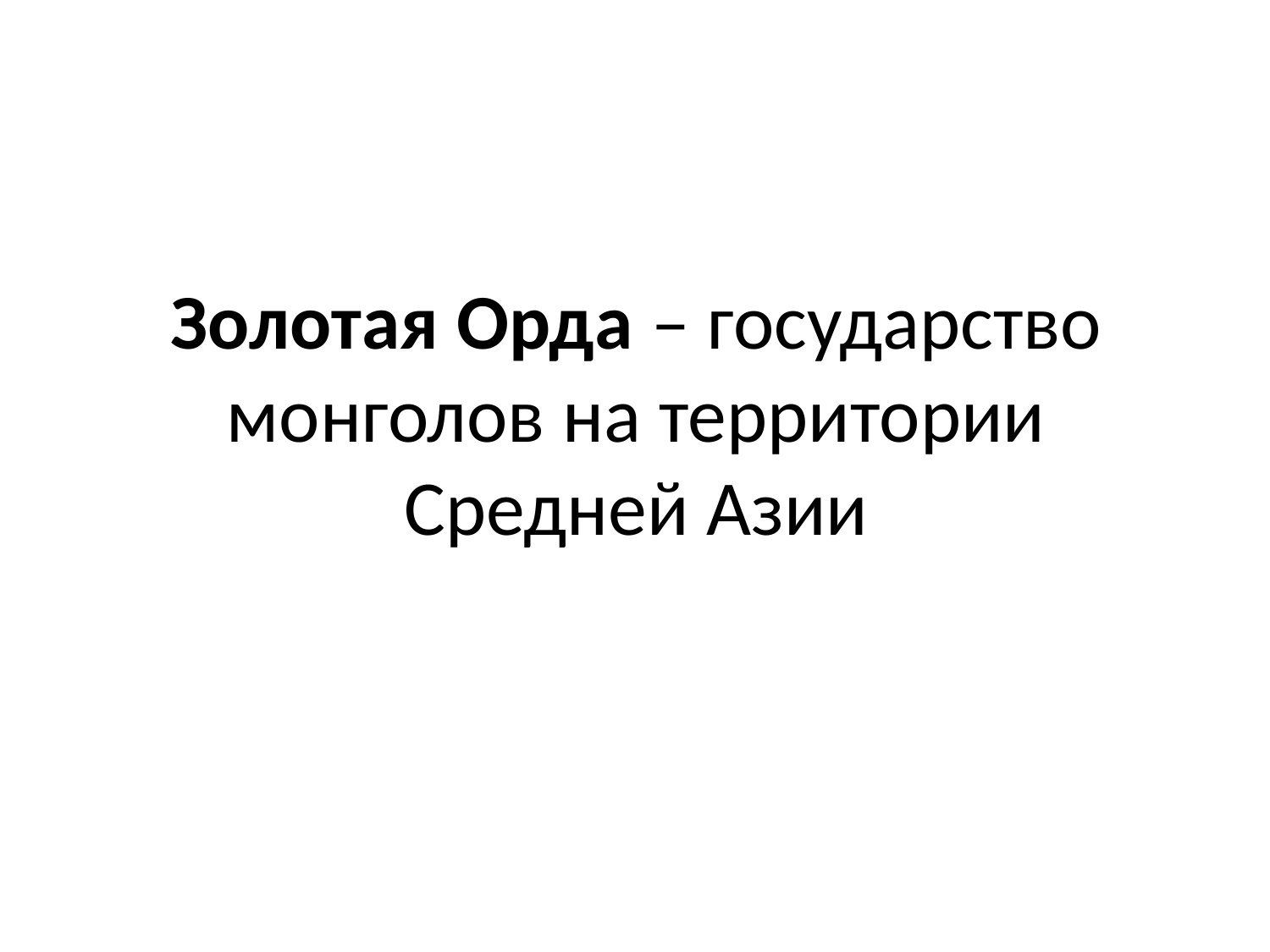

# Золотая Орда – государство монголов на территории Средней Азии